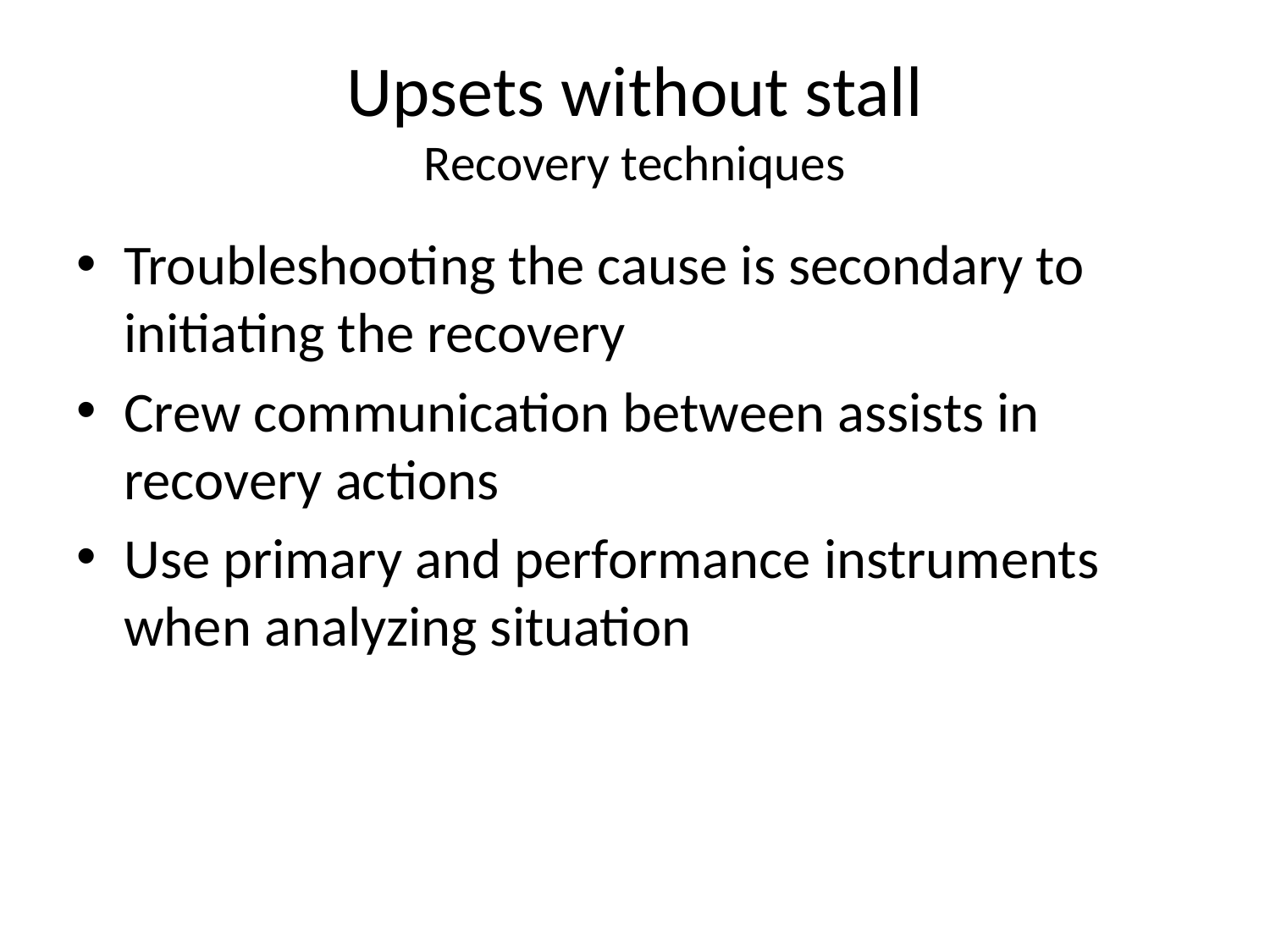

# Upsets without stall Recovery techniques
Troubleshooting the cause is secondary to initiating the recovery
Crew communication between assists in recovery actions
Use primary and performance instruments when analyzing situation